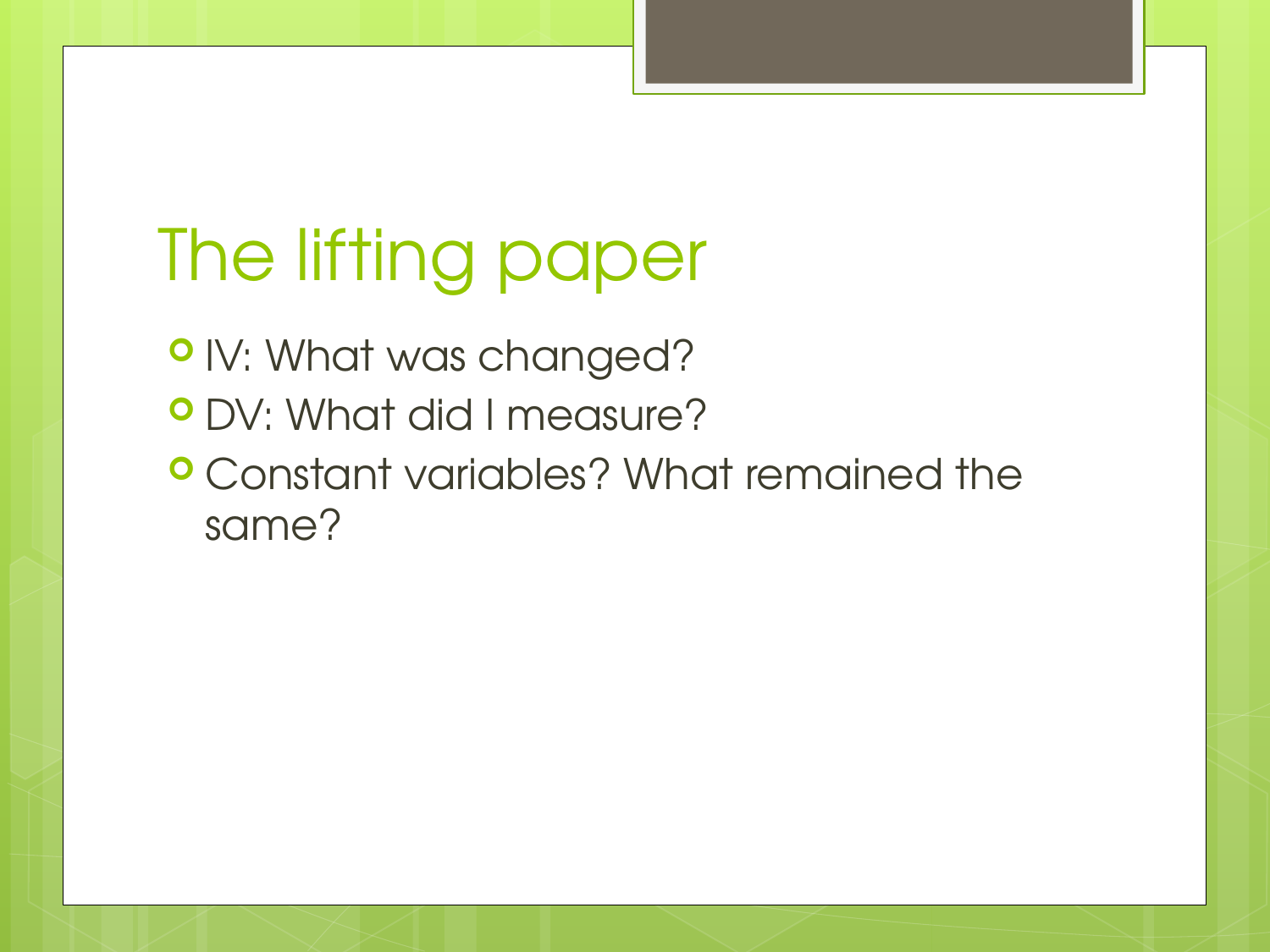

# The lifting paper
IV: What was changed?
DV: What did I measure?
Constant variables? What remained the same?